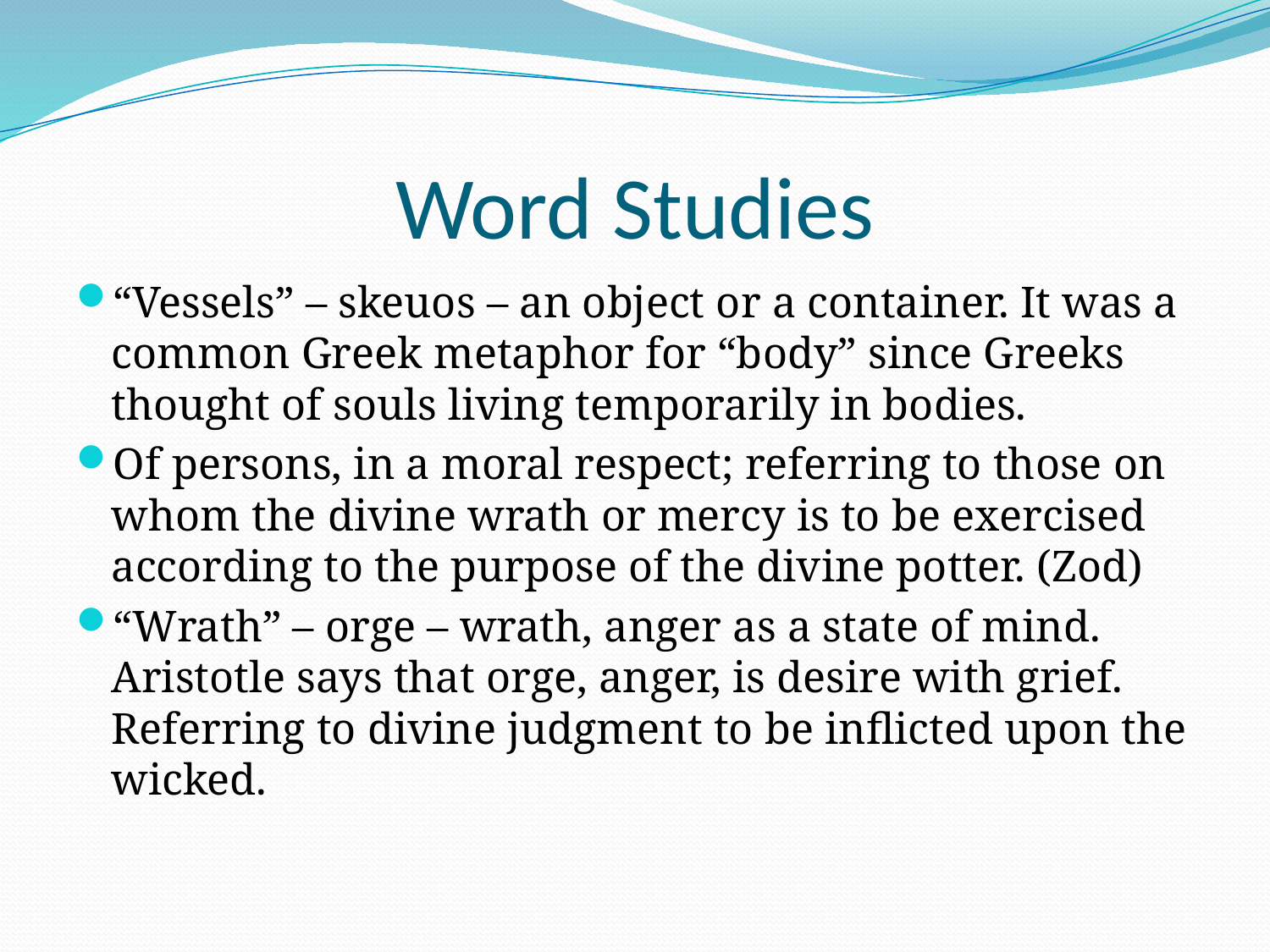

# Word Studies
“Vessels” – skeuos – an object or a container. It was a common Greek metaphor for “body” since Greeks thought of souls living temporarily in bodies.
Of persons, in a moral respect; referring to those on whom the divine wrath or mercy is to be exercised according to the purpose of the divine potter. (Zod)
“Wrath” – orge – wrath, anger as a state of mind. Aristotle says that orge, anger, is desire with grief. Referring to divine judgment to be inflicted upon the wicked.